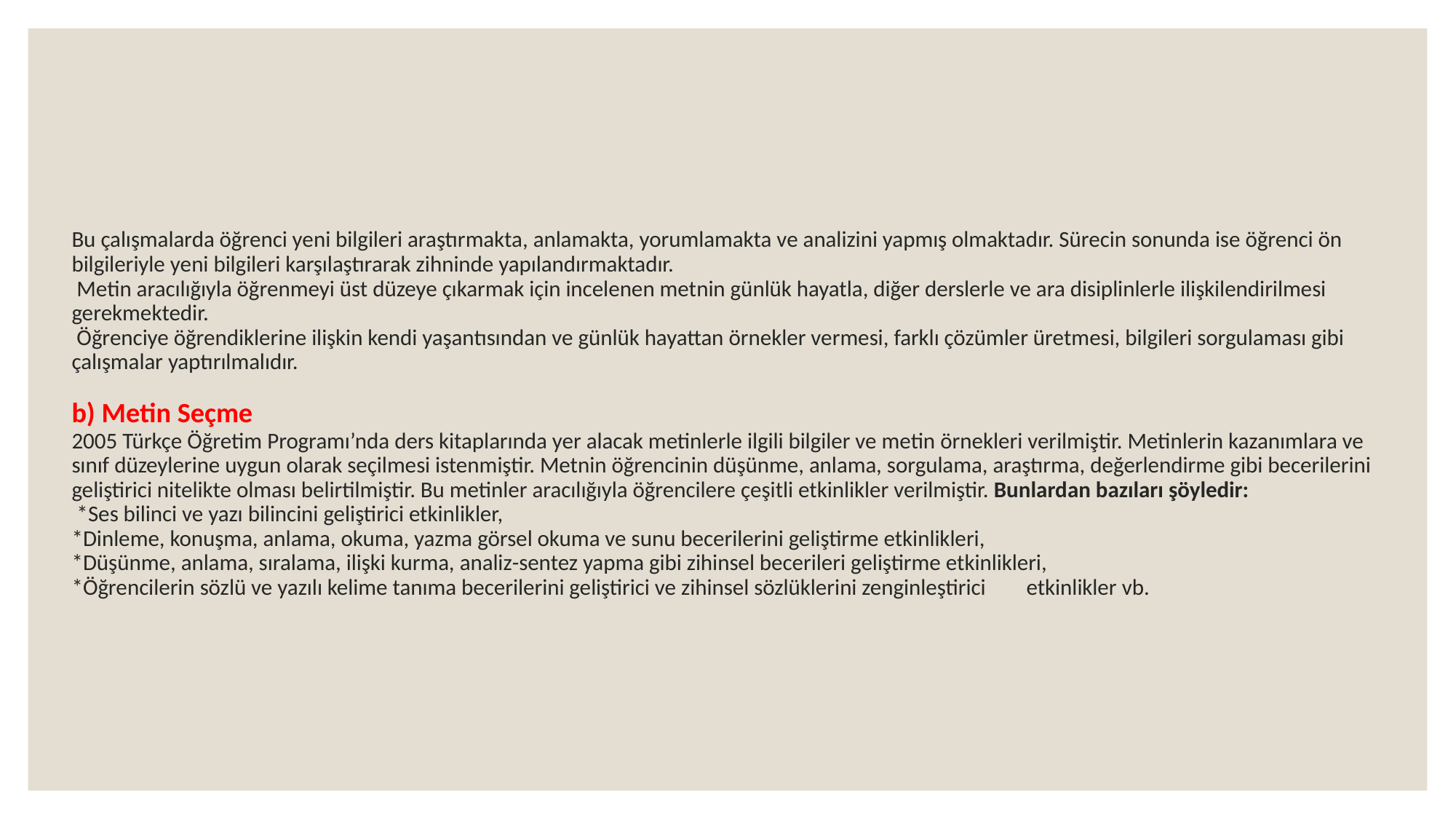

# Bu çalışmalarda öğrenci yeni bilgileri araştırmakta, anlamakta, yorumlamakta ve analizini yapmış olmaktadır. Sürecin sonunda ise öğrenci ön bilgileriyle yeni bilgileri karşılaştırarak zihninde yapılandırmaktadır.  Metin aracılığıyla öğrenmeyi üst düzeye çıkarmak için incelenen metnin günlük hayatla, diğer derslerle ve ara disiplinlerle ilişkilendirilmesi gerekmektedir.  Öğrenciye öğrendiklerine ilişkin kendi yaşantısından ve günlük hayattan örnekler vermesi, farklı çözümler üretmesi, bilgileri sorgulaması gibi çalışmalar yaptırılmalıdır. b) Metin Seçme 2005 Türkçe Öğretim Programı’nda ders kitaplarında yer alacak metinlerle ilgili bilgiler ve metin örnekleri verilmiştir. Metinlerin kazanımlara ve sınıf düzeylerine uygun olarak seçilmesi istenmiştir. Metnin öğrencinin düşünme, anlama, sorgulama, araştırma, değerlendirme gibi becerilerini geliştirici nitelikte olması belirtilmiştir. Bu metinler aracılığıyla öğrencilere çeşitli etkinlikler verilmiştir. Bunlardan bazıları şöyledir:  *Ses bilinci ve yazı bilincini geliştirici etkinlikler, *Dinleme, konuşma, anlama, okuma, yazma görsel okuma ve sunu becerilerini geliştirme etkinlikleri, *Düşünme, anlama, sıralama, ilişki kurma, analiz-sentez yapma gibi zihinsel becerileri geliştirme etkinlikleri, *Öğrencilerin sözlü ve yazılı kelime tanıma becerilerini geliştirici ve zihinsel sözlüklerini zenginleştirici        etkinlikler vb.